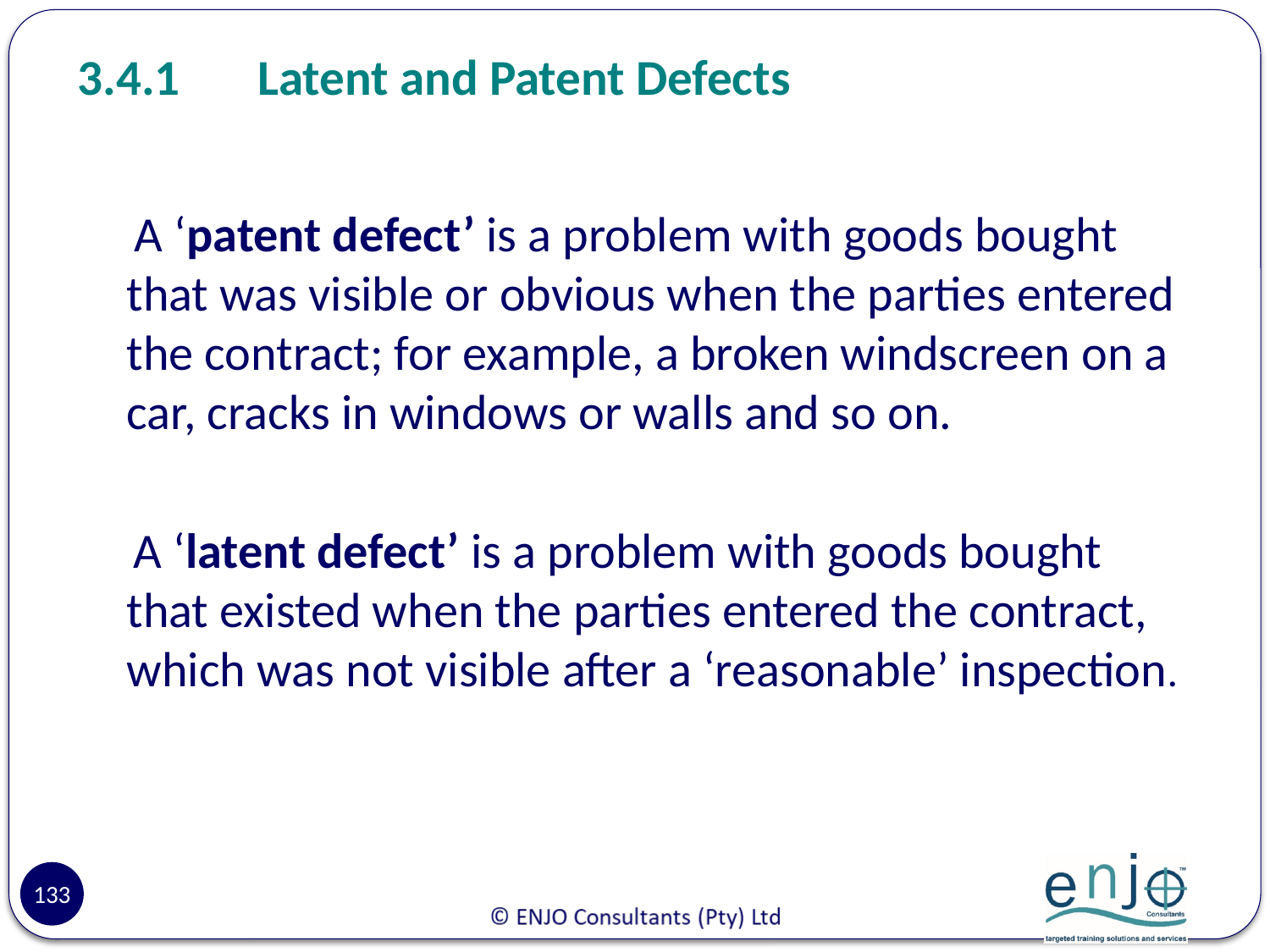

# 3.4.1	Latent and Patent Defects
      A ‘patent defect’ is a problem with goods bought that was visible or obvious when the parties entered the contract; for example, a broken windscreen on a car, cracks in windows or walls and so on.

     A ‘latent defect’ is a problem with goods bought that existed when the parties entered the contract, which was not visible after a ‘reasonable’ inspection.
133